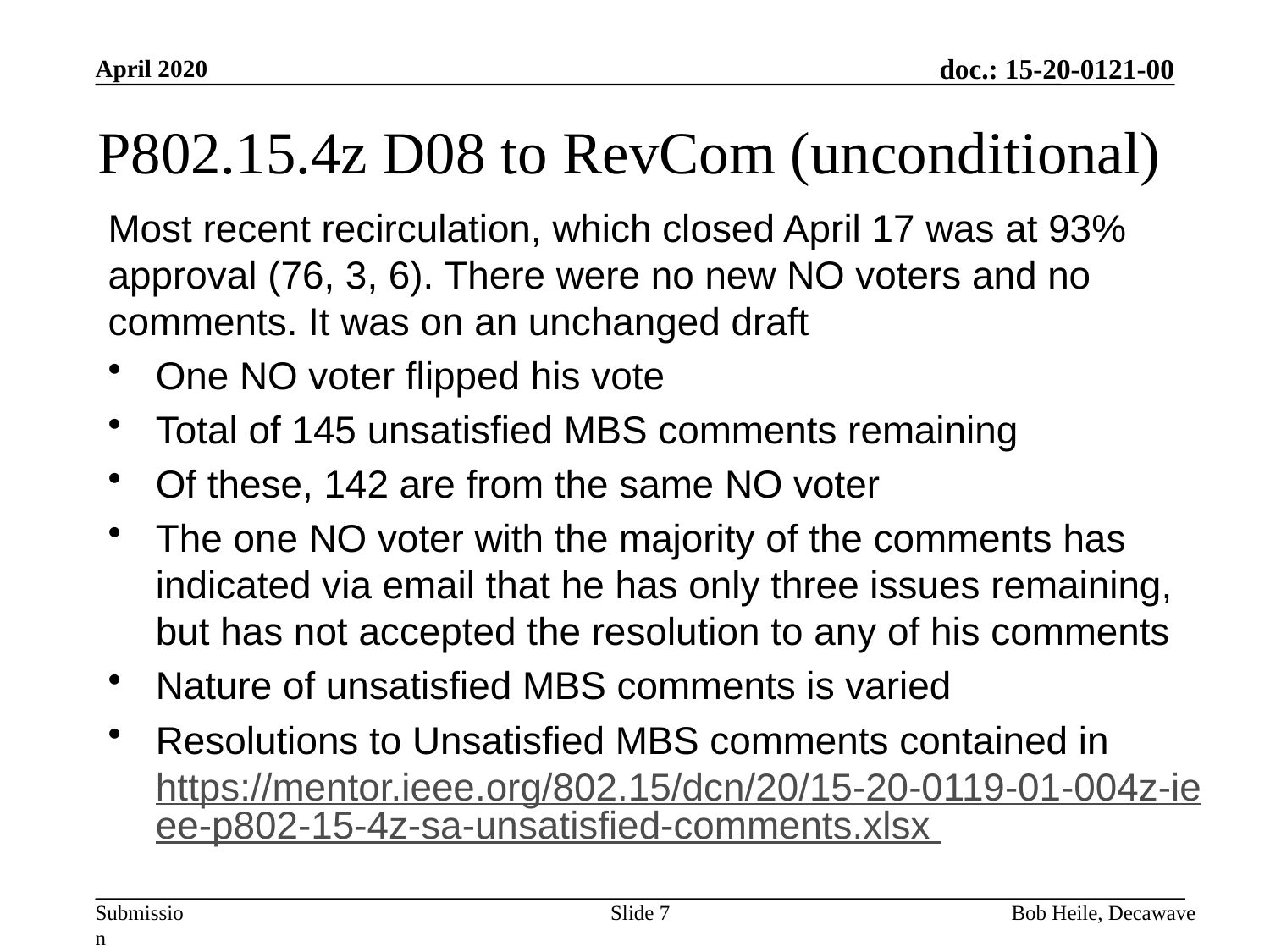

April 2020
# P802.15.4z D08 to RevCom (unconditional)
Most recent recirculation, which closed April 17 was at 93% approval (76, 3, 6). There were no new NO voters and no comments. It was on an unchanged draft
One NO voter flipped his vote
Total of 145 unsatisfied MBS comments remaining
Of these, 142 are from the same NO voter
The one NO voter with the majority of the comments has indicated via email that he has only three issues remaining, but has not accepted the resolution to any of his comments
Nature of unsatisfied MBS comments is varied
Resolutions to Unsatisfied MBS comments contained in https://mentor.ieee.org/802.15/dcn/20/15-20-0119-01-004z-ieee-p802-15-4z-sa-unsatisfied-comments.xlsx

Slide 7
Bob Heile, Decawave